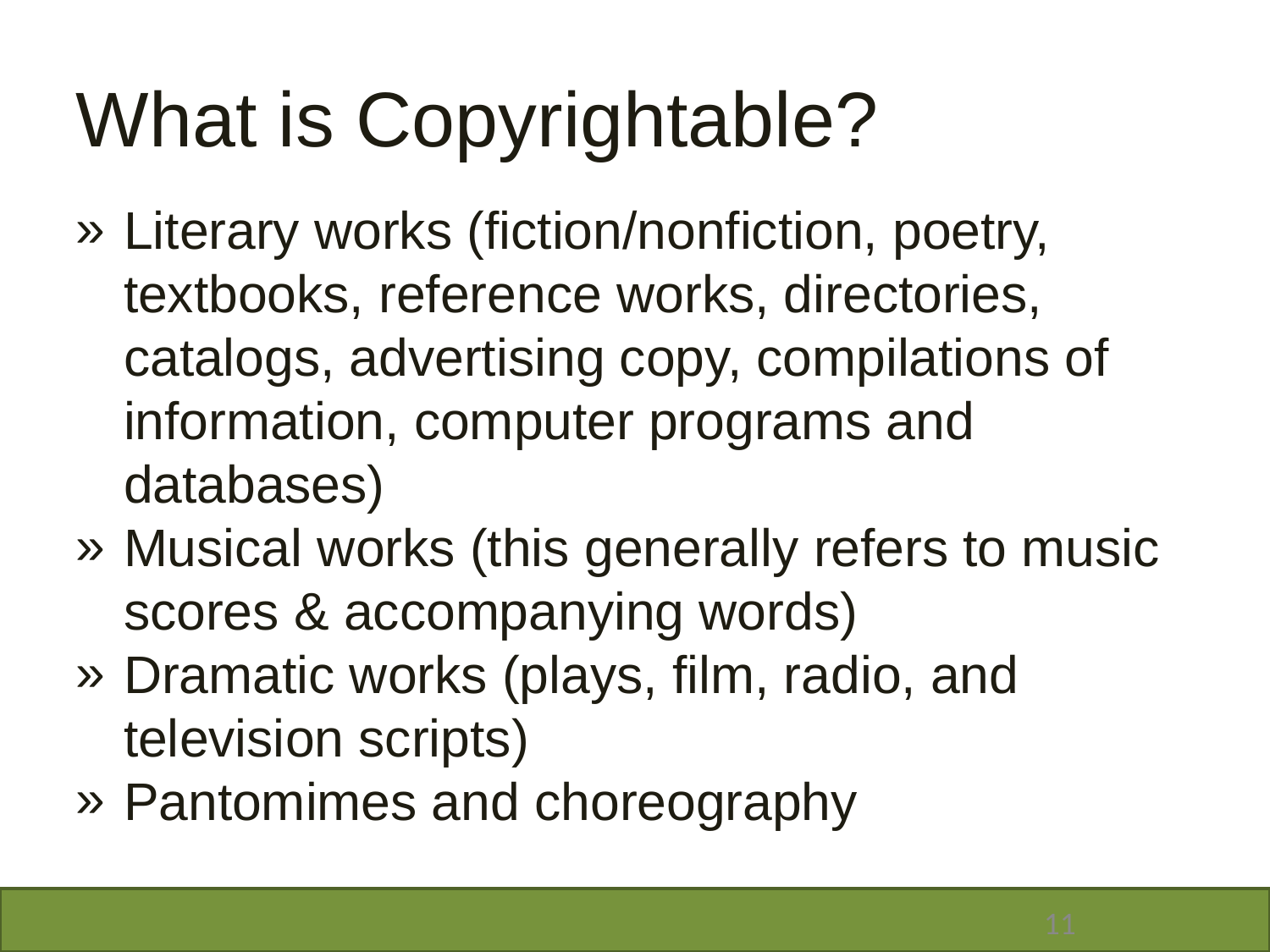

# What is Copyrightable?
Literary works (fiction/nonfiction, poetry, textbooks, reference works, directories, catalogs, advertising copy, compilations of information, computer programs and databases)
Musical works (this generally refers to music scores & accompanying words)
Dramatic works (plays, film, radio, and television scripts)
Pantomimes and choreography
11